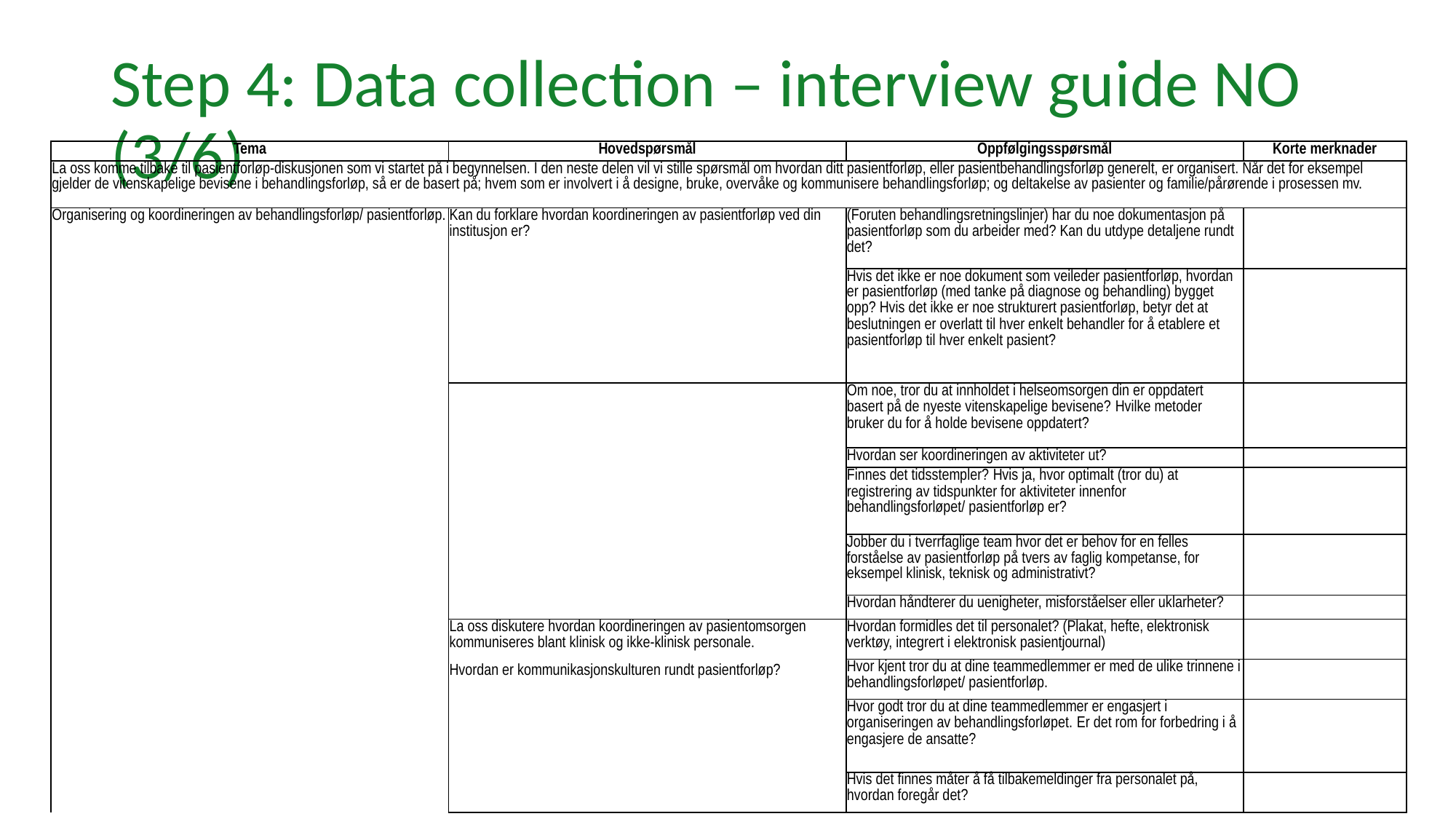

Step 4: Data collection – interview guide NO (3/6)
| Tema | Hovedspørsmål | Oppfølgingsspørsmål | Korte merknader |
| --- | --- | --- | --- |
| La oss komme tilbake til pasientforløp-diskusjonen som vi startet på i begynnelsen. I den neste delen vil vi stille spørsmål om hvordan ditt pasientforløp, eller pasientbehandlingsforløp generelt, er organisert. Når det for eksempel gjelder de vitenskapelige bevisene i behandlingsforløp, så er de basert på; hvem som er involvert i å designe, bruke, overvåke og kommunisere behandlingsforløp; og deltakelse av pasienter og familie/pårørende i prosessen mv. |  |  |  |
| Organisering og koordineringen av behandlingsforløp/ pasientforløp. | Kan du forklare hvordan koordineringen av pasientforløp ved din institusjon er? | (Foruten behandlingsretningslinjer) har du noe dokumentasjon på pasientforløp som du arbeider med? Kan du utdype detaljene rundt det? |  |
|  |  | Hvis det ikke er noe dokument som veileder pasientforløp, hvordan er pasientforløp (med tanke på diagnose og behandling) bygget opp? Hvis det ikke er noe strukturert pasientforløp, betyr det at beslutningen er overlatt til hver enkelt behandler for å etablere et pasientforløp til hver enkelt pasient? |  |
|  |  | Om noe, tror du at innholdet i helseomsorgen din er oppdatert basert på de nyeste vitenskapelige bevisene? Hvilke metoder bruker du for å holde bevisene oppdatert? |  |
|  |  | Hvordan ser koordineringen av aktiviteter ut? |  |
|  |  | Finnes det tidsstempler? Hvis ja, hvor optimalt (tror du) at registrering av tidspunkter for aktiviteter innenfor behandlingsforløpet/ pasientforløp er? |  |
|  |  | Jobber du i tverrfaglige team hvor det er behov for en felles forståelse av pasientforløp på tvers av faglig kompetanse, for eksempel klinisk, teknisk og administrativt? |  |
|  |  | Hvordan håndterer du uenigheter, misforståelser eller uklarheter? |  |
|  | La oss diskutere hvordan koordineringen av pasientomsorgen kommuniseres blant klinisk og ikke-klinisk personale. Hvordan er kommunikasjonskulturen rundt pasientforløp? | Hvordan formidles det til personalet? (Plakat, hefte, elektronisk verktøy, integrert i elektronisk pasientjournal) |  |
|  |  | Hvor kjent tror du at dine teammedlemmer er med de ulike trinnene i behandlingsforløpet/ pasientforløp. |  |
|  |  | Hvor godt tror du at dine teammedlemmer er engasjert i organiseringen av behandlingsforløpet. Er det rom for forbedring i å engasjere de ansatte? |  |
|  |  | Hvis det finnes måter å få tilbakemeldinger fra personalet på, hvordan foregår det? |  |